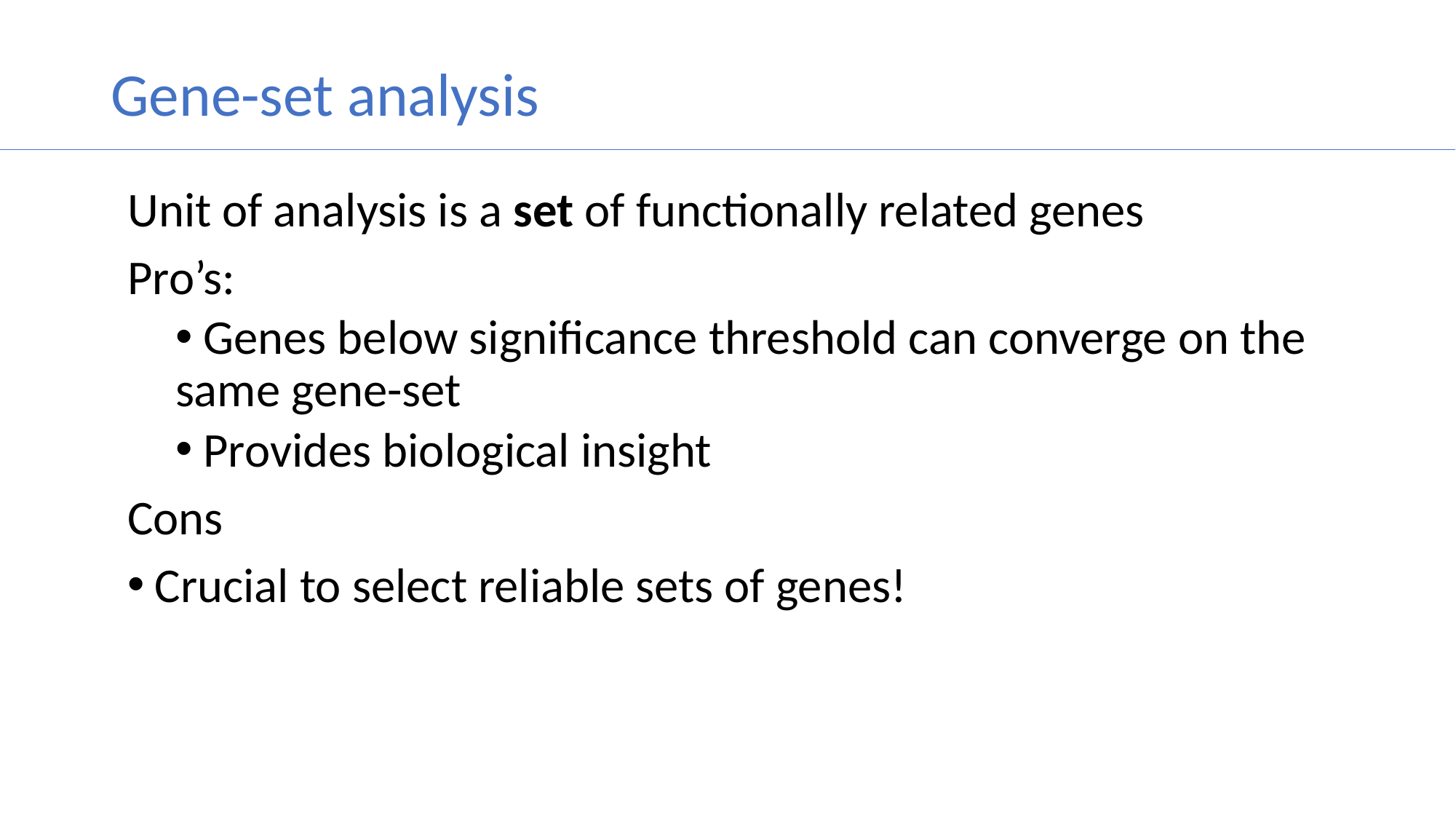

# Gene-set analysis
Unit of analysis is a set of functionally related genes
Pro’s:
 Genes below significance threshold can converge on the same gene-set
 Provides biological insight
Cons
Crucial to select reliable sets of genes!